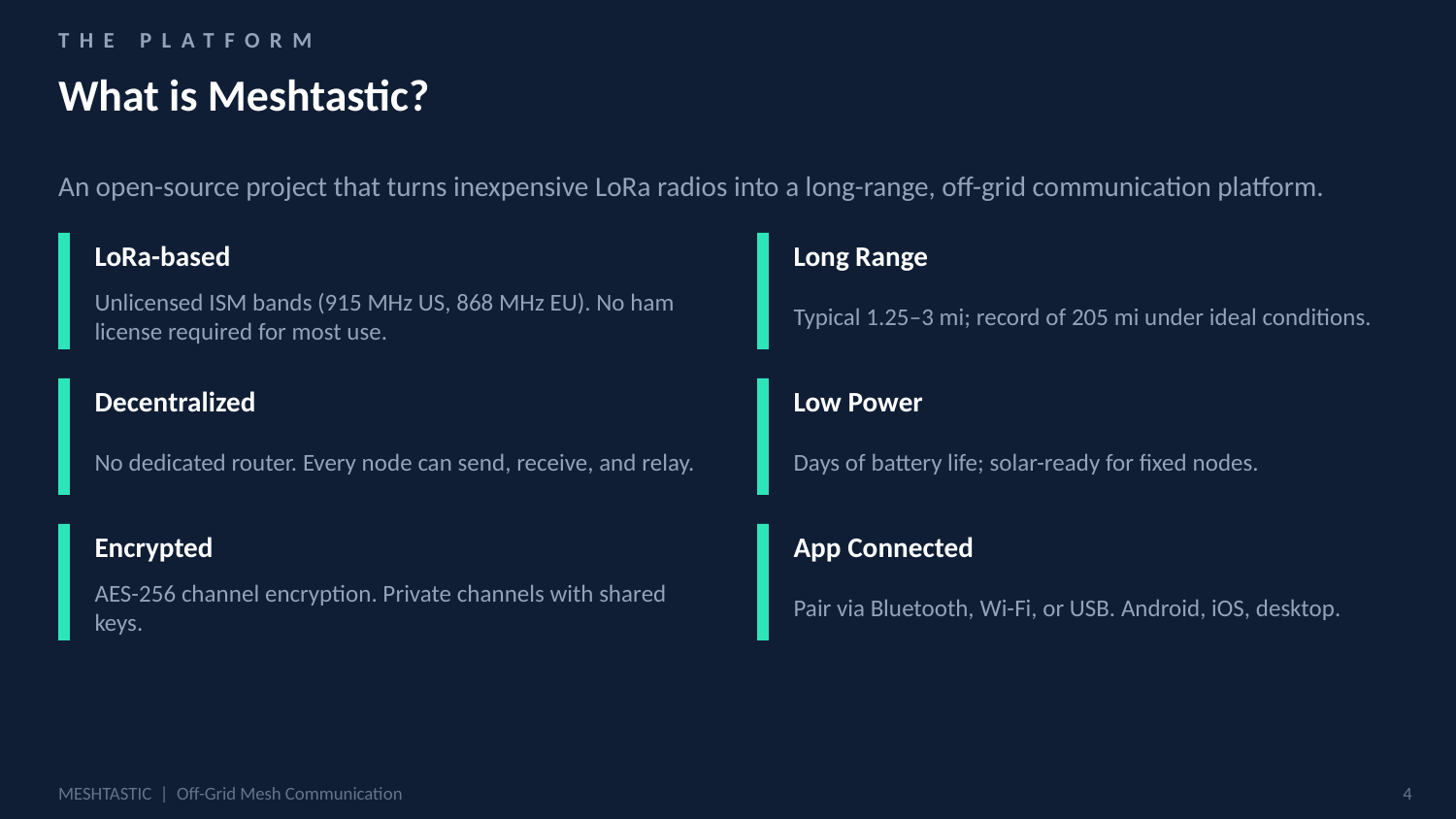

THE PLATFORM
What is Meshtastic?
An open-source project that turns inexpensive LoRa radios into a long-range, off-grid communication platform.

LoRa-based

Long Range
Unlicensed ISM bands (915 MHz US, 868 MHz EU). No ham license required for most use.
Typical 1.25–3 mi; record of 205 mi under ideal conditions.

Decentralized

Low Power
No dedicated router. Every node can send, receive, and relay.
Days of battery life; solar-ready for fixed nodes.

Encrypted

App Connected
AES-256 channel encryption. Private channels with shared keys.
Pair via Bluetooth, Wi-Fi, or USB. Android, iOS, desktop.
MESHTASTIC  |  Off-Grid Mesh Communication
4